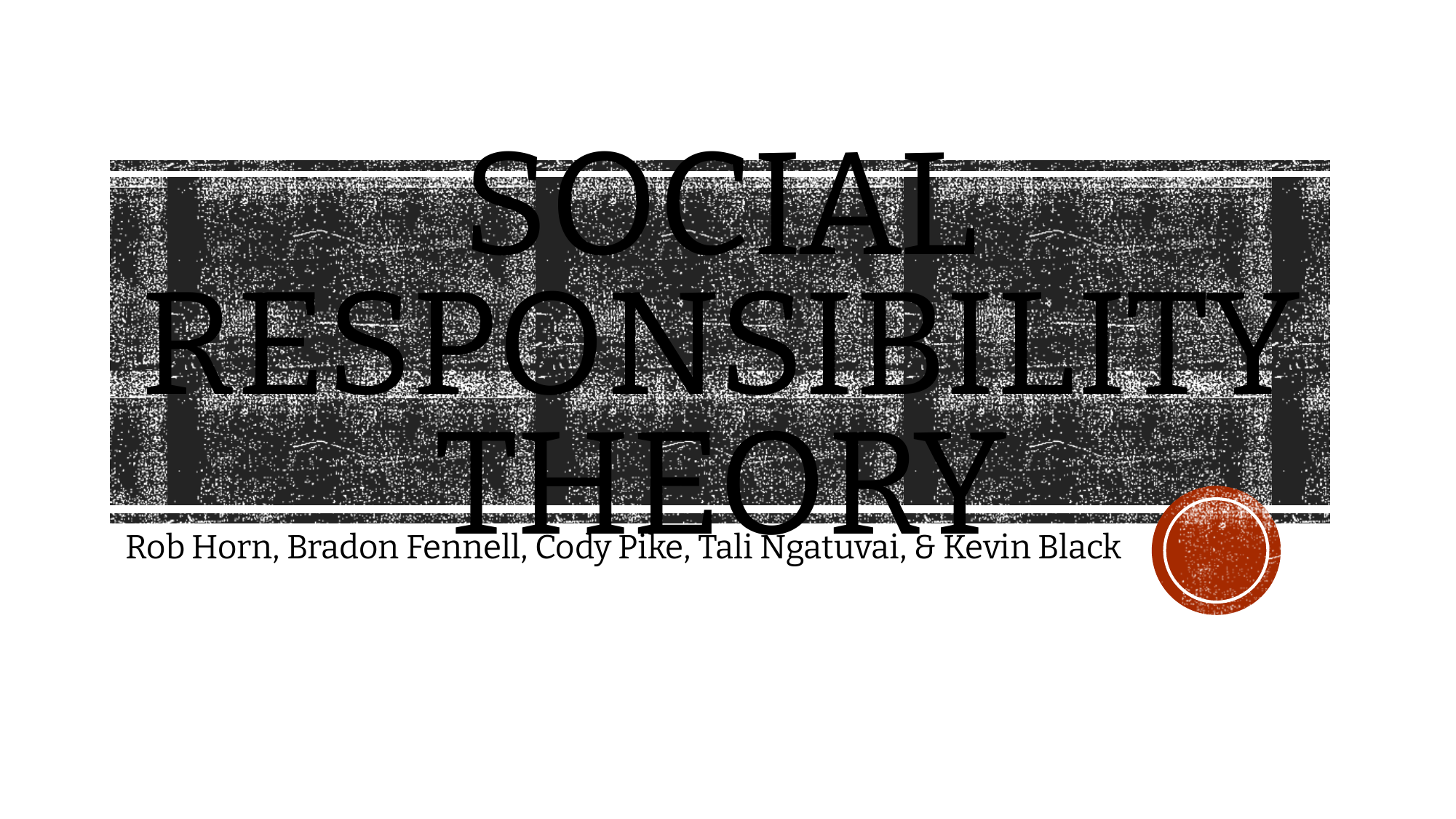

# Social responsibility theory
 Rob Horn, Bradon Fennell, Cody Pike, Tali Ngatuvai, & Kevin Black